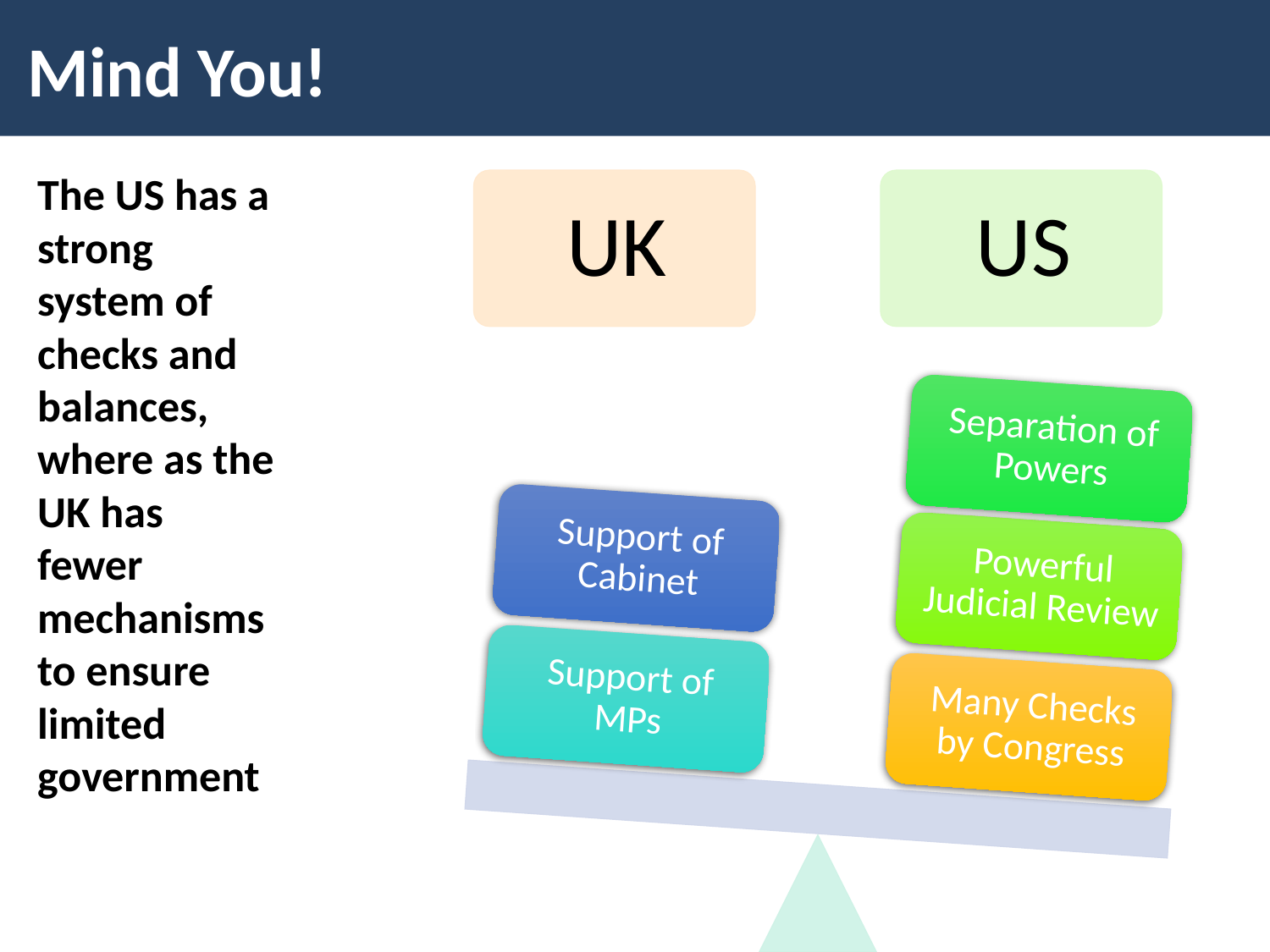

Mind You!
The US has a strong system of checks and balances, where as the UK has fewer mechanisms to ensure limited government
UK
US
Many Checks by Congress
Powerful Judicial Review
Separation of Powers
Support of MPs
Support of Cabinet